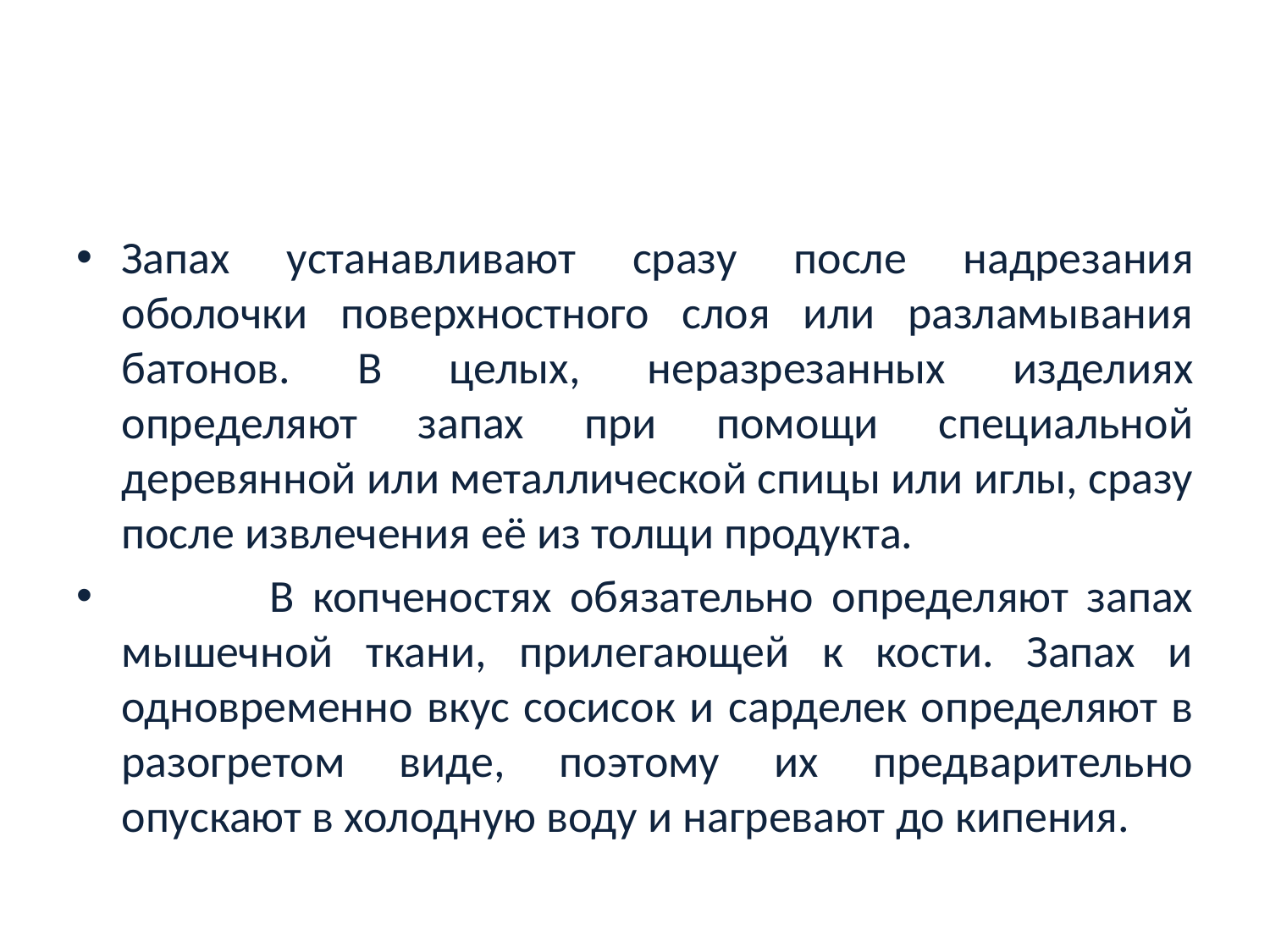

#
Запах устанавливают сразу после надрезания оболочки поверхностного слоя или разламывания батонов. В целых, неразрезанных изделиях определяют запах при помощи специальной деревянной или металлической спицы или иглы, сразу после извлечения её из толщи продукта.
        В копченостях обязательно определяют запах мышечной ткани, прилегающей к кости. Запах и одновременно вкус сосисок и сарделек определяют в разогретом виде, поэтому их предварительно опускают в холодную воду и нагревают до кипения.